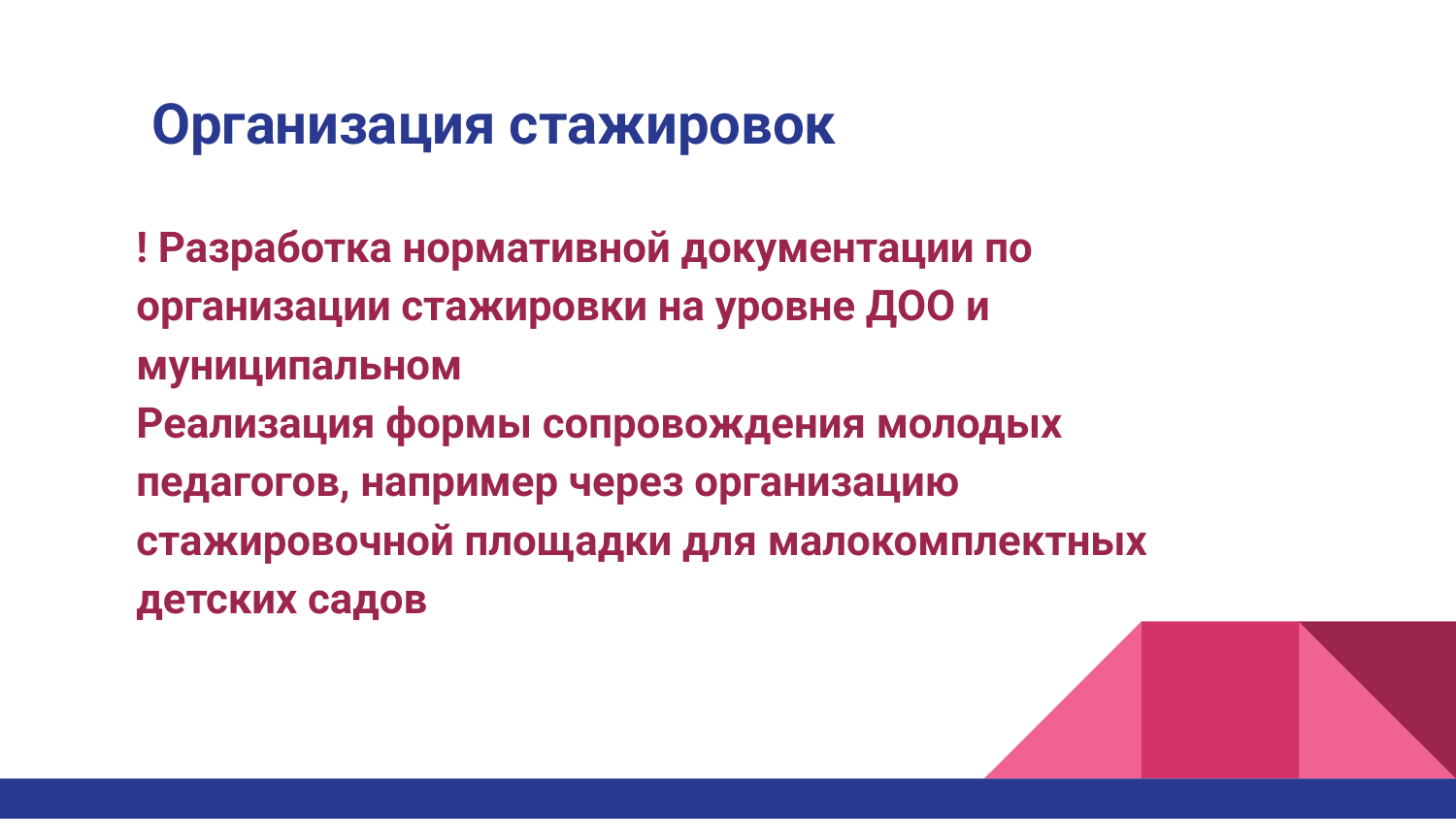

# Организация стажировок
! Разработка нормативной документации по организации стажировки на уровне ДОО и муниципальном
Реализация формы сопровождения молодых педагогов, например через организацию стажировочной площадки для малокомплектных детских садов